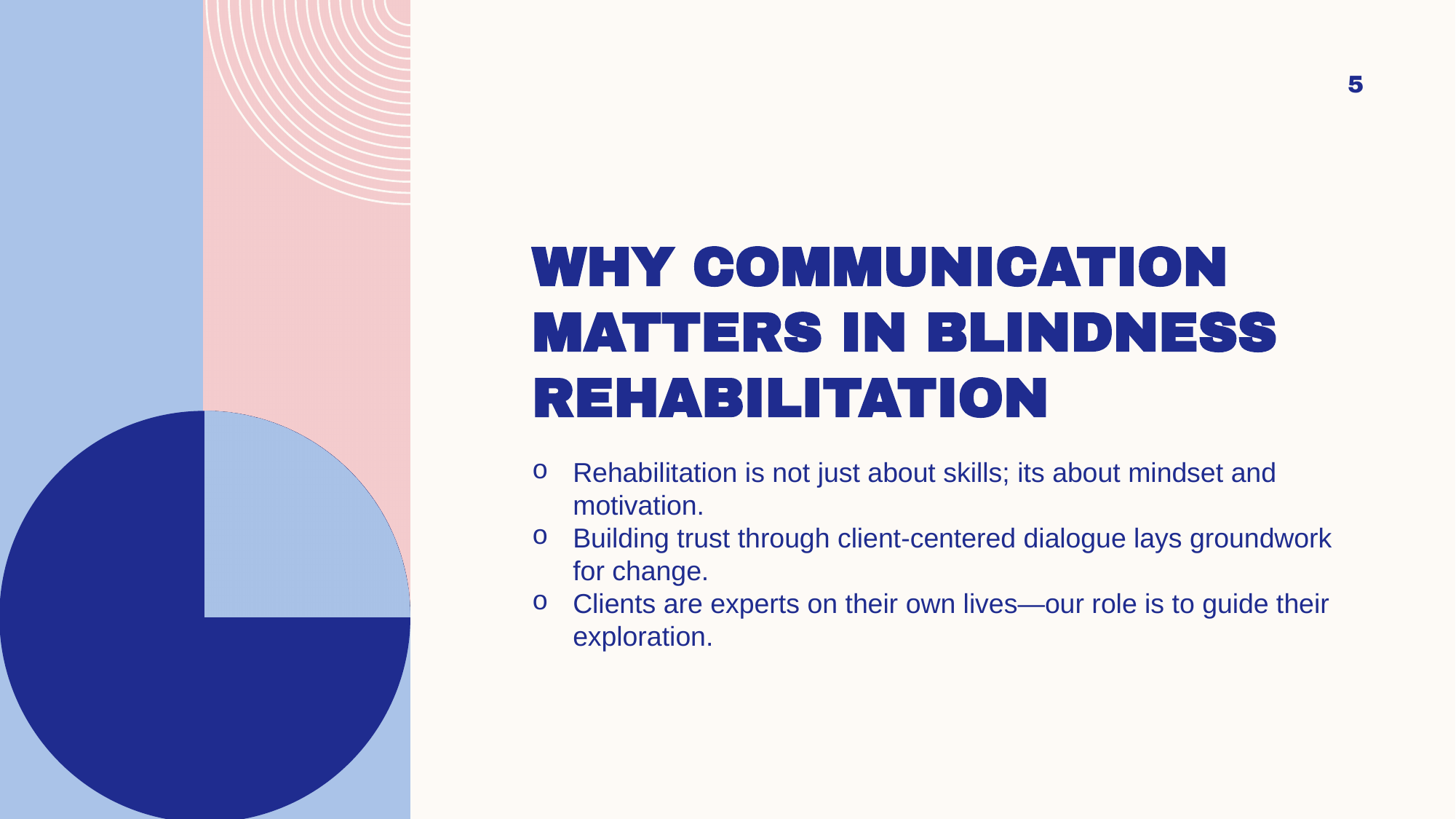

5
# Why communication matters in blindness rehabilitation
Rehabilitation is not just about skills; its about mindset and motivation.
Building trust through client-centered dialogue lays groundwork for change.
Clients are experts on their own lives—our role is to guide their exploration.